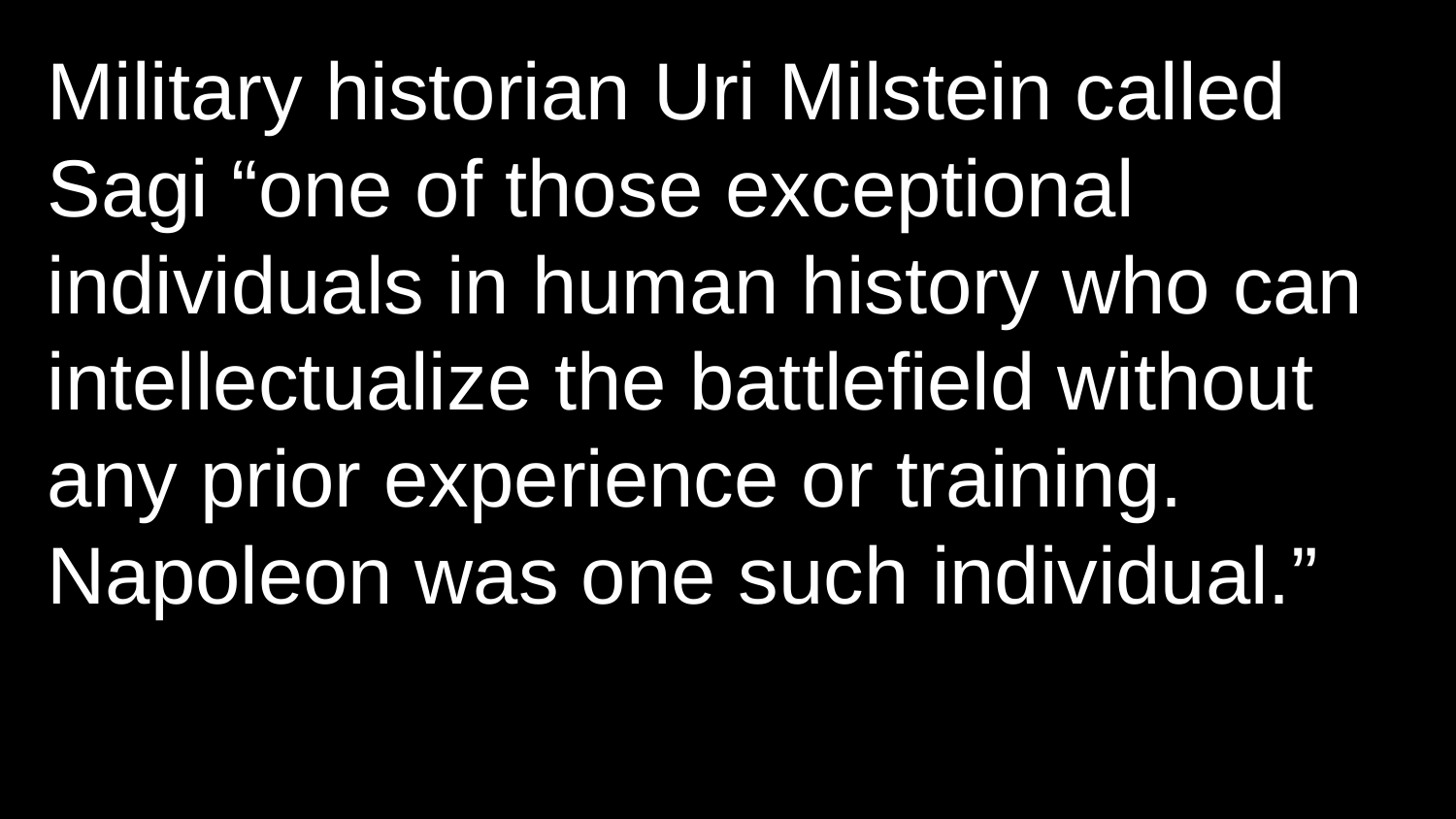

Military historian Uri Milstein called Sagi “one of those exceptional individuals in human history who can intellectualize the battlefield without any prior experience or training. Napoleon was one such individual.”